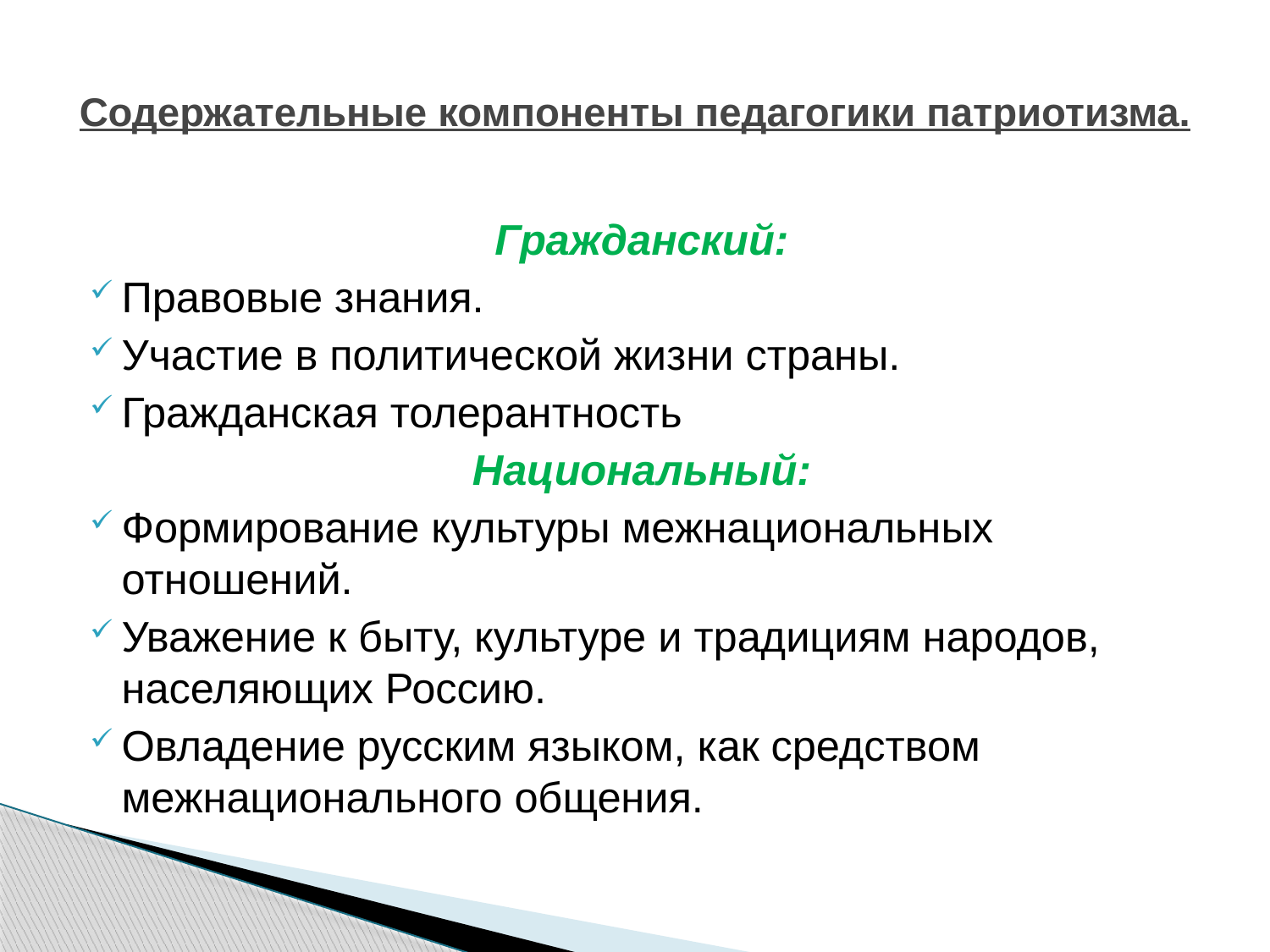

# Содержательные компоненты педагогики патриотизма.
Гражданский:
Правовые знания.
Участие в политической жизни страны.
Гражданская толерантность
Национальный:
Формирование культуры межнациональных отношений.
Уважение к быту, культуре и традициям народов, населяющих Россию.
Овладение русским языком, как средством межнационального общения.